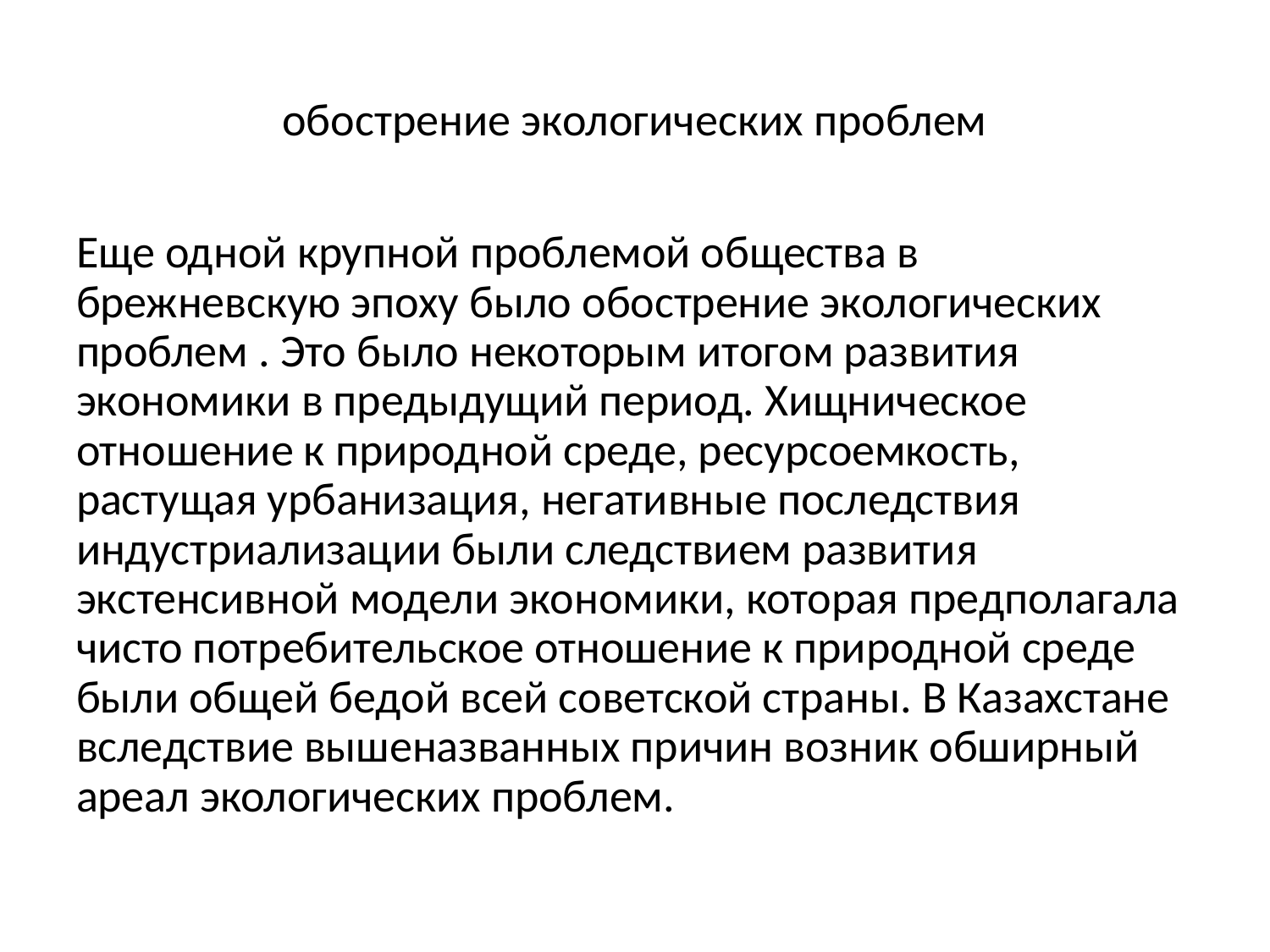

# обострение экологических проблем
Еще одной крупной проблемой общества в брежневскую эпоху было обострение экологических проблем . Это было некоторым итогом развития экономики в предыдущий период. Хищническое отношение к природной среде, ресурсоемкость, растущая урбанизация, негативные последствия индустриализации были следствием развития экстенсивной модели экономики, которая предполагала чисто потребительское отношение к природной среде были общей бедой всей советской страны. В Казахстане вследствие вышеназванных причин возник обширный ареал экологических проблем.